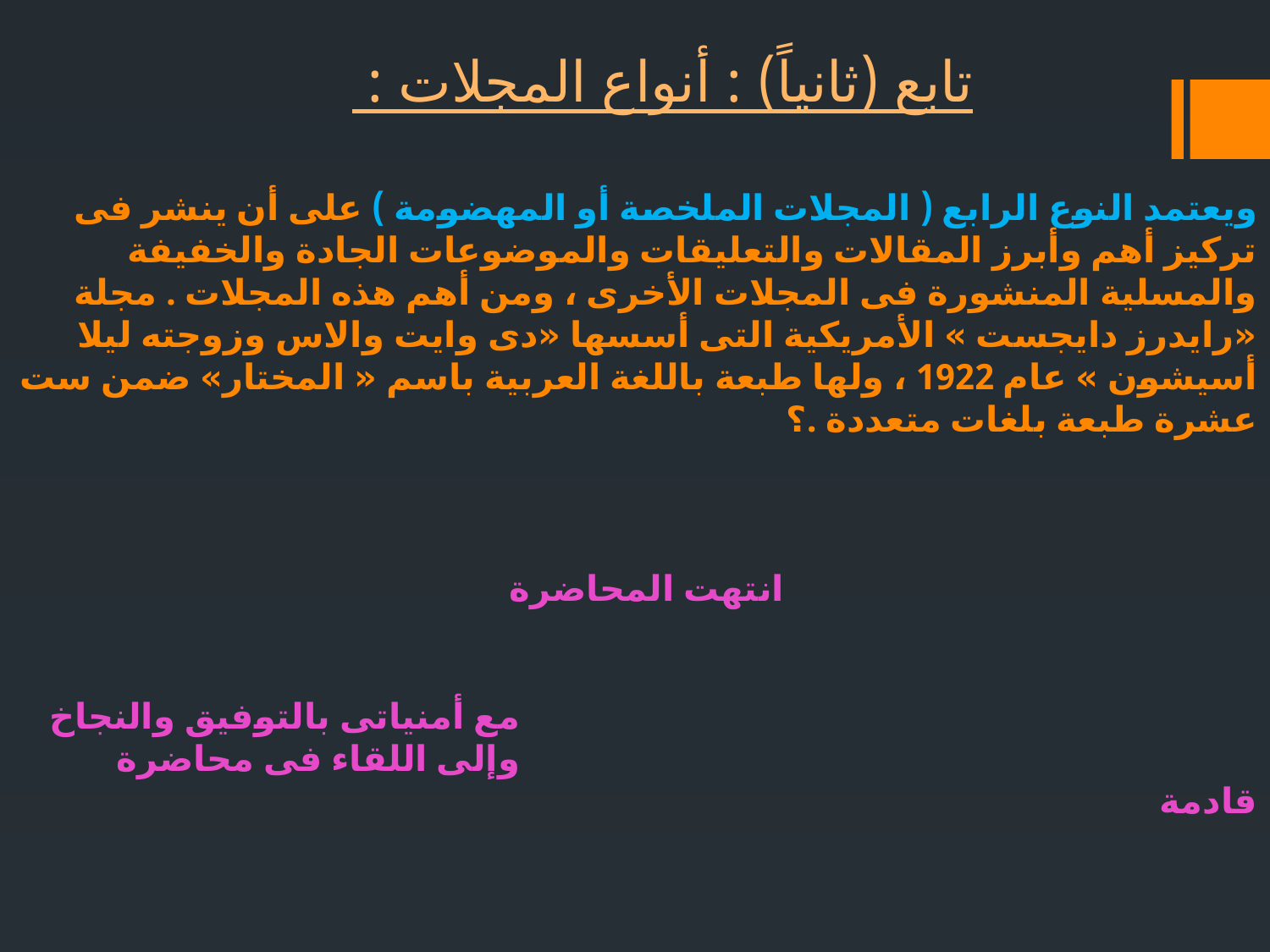

تابع (ثانياً) : أنواع المجلات :

# ويعتمد النوع الرابع ( المجلات الملخصة أو المهضومة ) على أن ينشر فى تركيز أهم وأبرز المقالات والتعليقات والموضوعات الجادة والخفيفة والمسلية المنشورة فى المجلات الأخرى ، ومن أهم هذه المجلات . مجلة «رايدرز دايجست » الأمريكية التى أسسها «دى وايت والاس وزوجته ليلا أسيشون » عام 1922 ، ولها طبعة باللغة العربية باسم « المختار» ضمن ست عشرة طبعة بلغات متعددة .؟ انتهت المحاضرة مع أمنياتى بالتوفيق والنجاخ وإلى اللقاء فى محاضرة قادمة